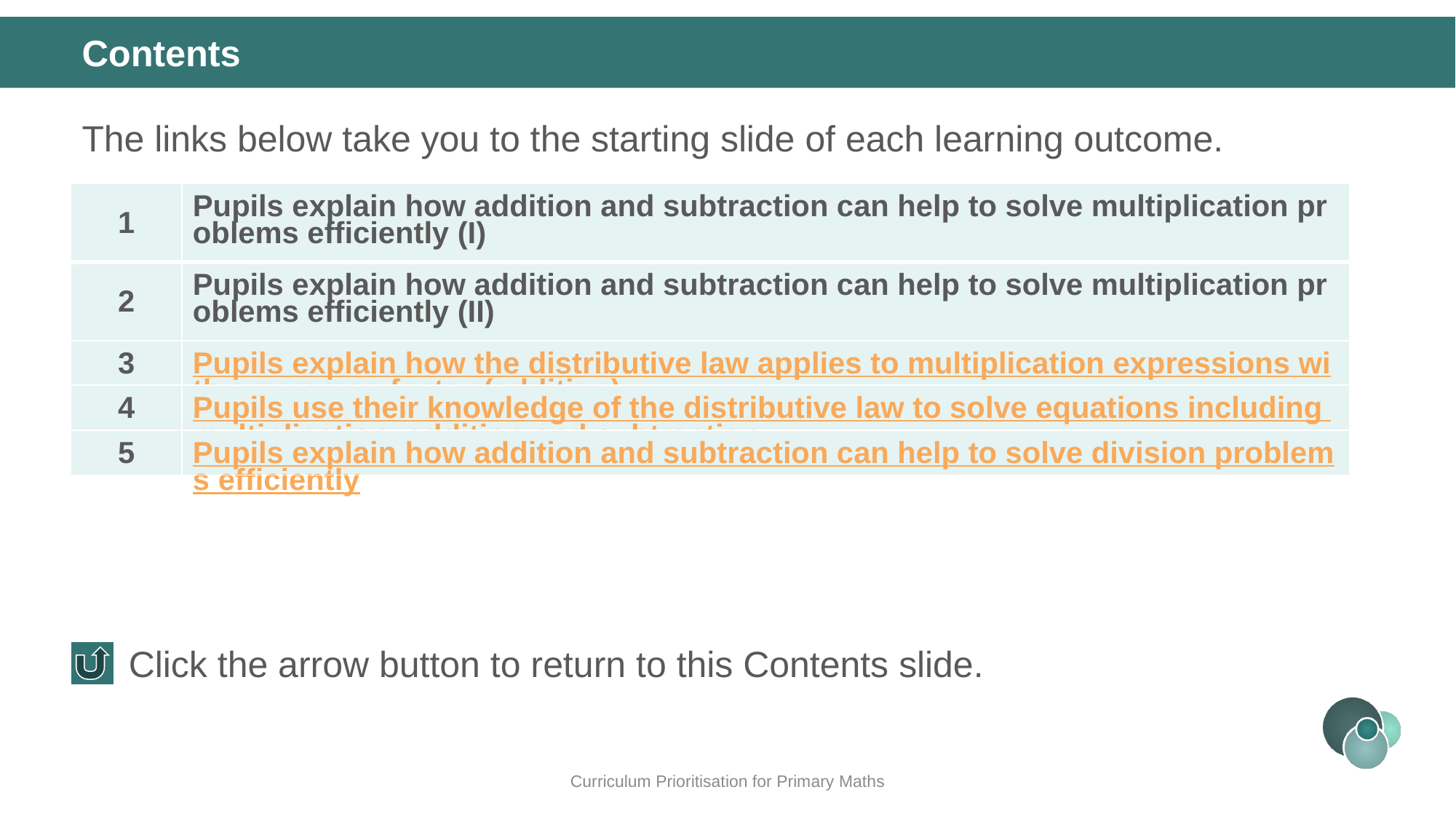

Contents
The links below take you to the starting slide of each learning outcome.
| 1 | Pupils explain how addition and subtraction can help to solve multiplication problems efficiently (I) |
| --- | --- |
| 2 | Pupils explain how addition and subtraction can help to solve multiplication problems efficiently (II) |
| 3 | Pupils explain how the distributive law applies to multiplication expressions with a common factor (addition) |
| 4 | Pupils use their knowledge of the distributive law to solve equations including multiplication, addition and subtraction |
| 5 | Pupils explain how addition and subtraction can help to solve division problems efficiently |
Click the arrow button to return to this Contents slide.

Curriculum Prioritisation for Primary Maths